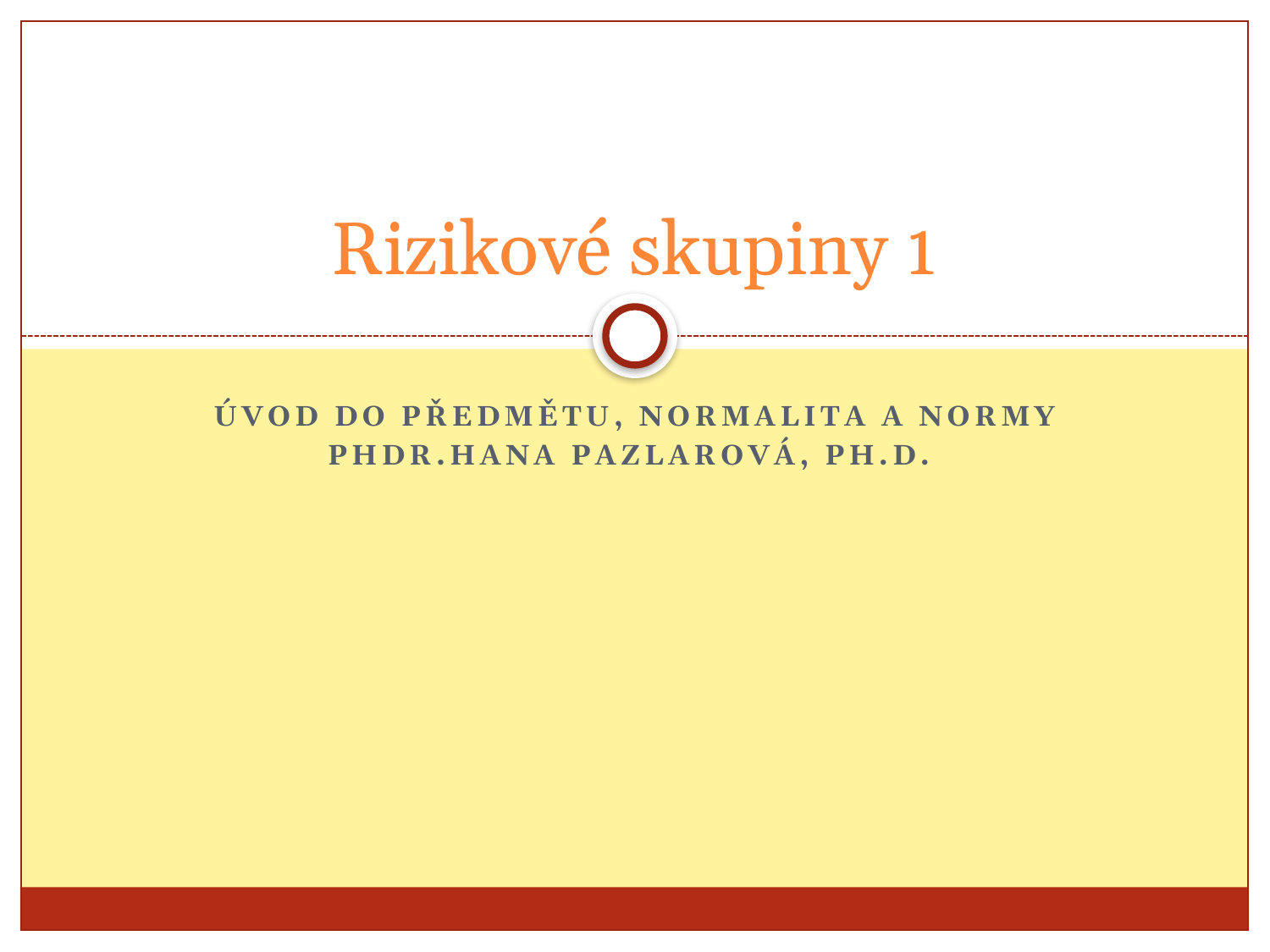

# Rizikové skupiny 1
Úvod do předmětu, normalita a normy
PhDr.Hana Pazlarová, ph.d.